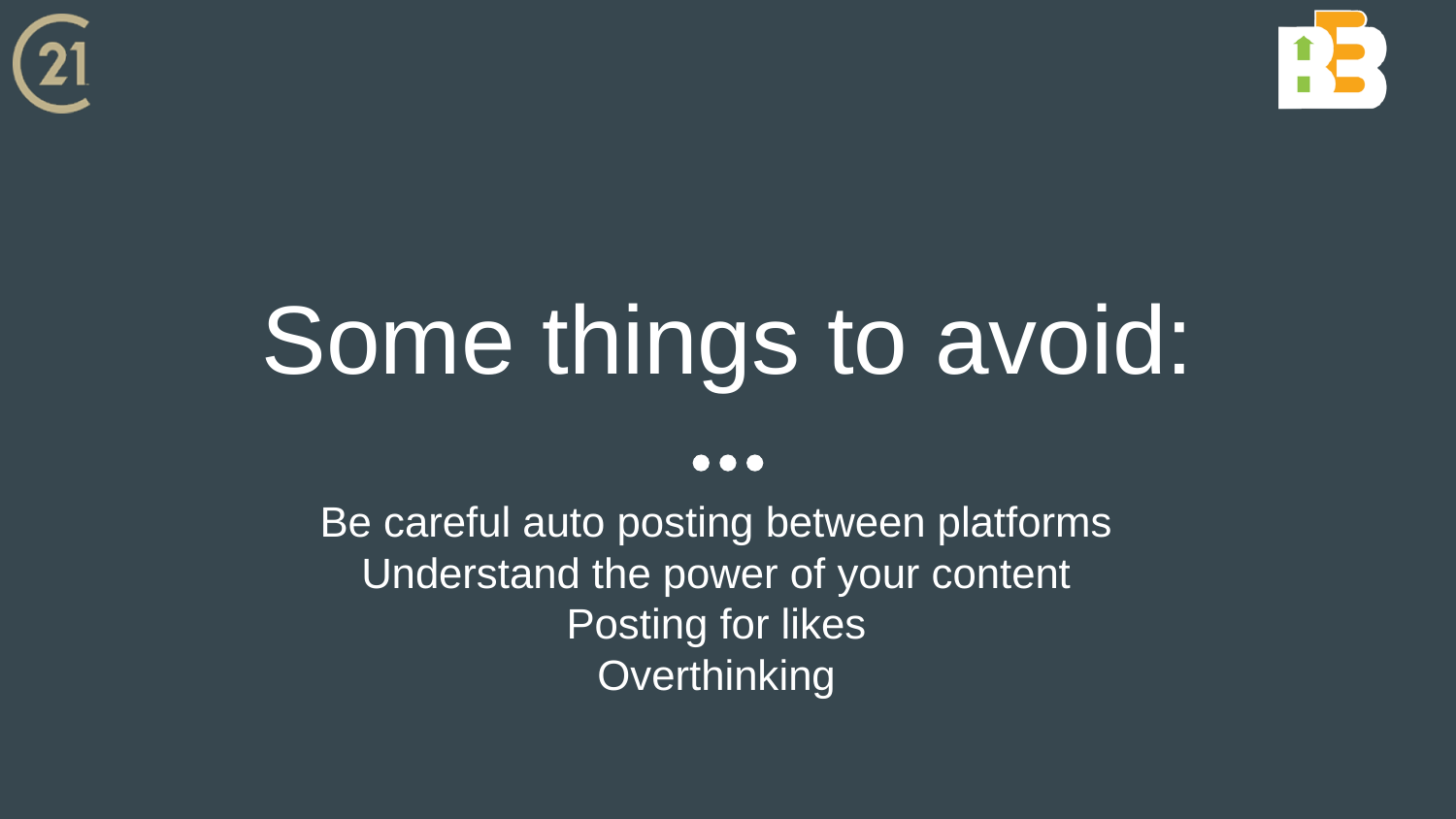

# Some things to avoid:
Be careful auto posting between platforms
Understand the power of your content
Posting for likes
Overthinking